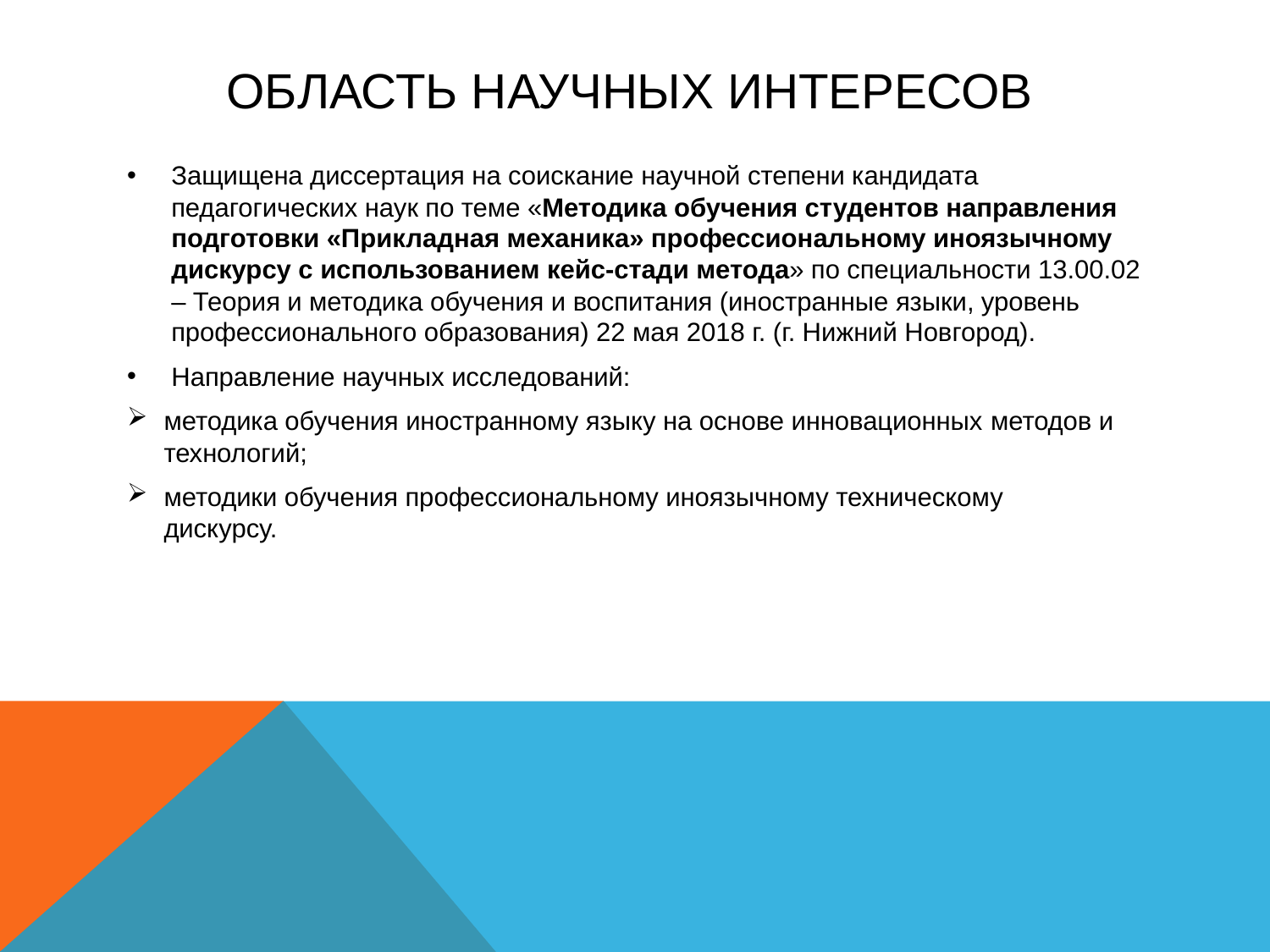

# Область научных интересов
Защищена диссертация на соискание научной степени кандидата педагогических наук по теме «Методика обучения студентов направления подготовки «Прикладная механика» профессиональному иноязычному дискурсу с использованием кейс-стади метода» по специальности 13.00.02 – Теория и методика обучения и воспитания (иностранные языки, уровень профессионального образования) 22 мая 2018 г. (г. Нижний Новгород).
Направление научных исследований:
методика обучения иностранному языку на основе инновационных 	методов и технологий;
методики обучения профессиональному иноязычному техническому 	дискурсу.